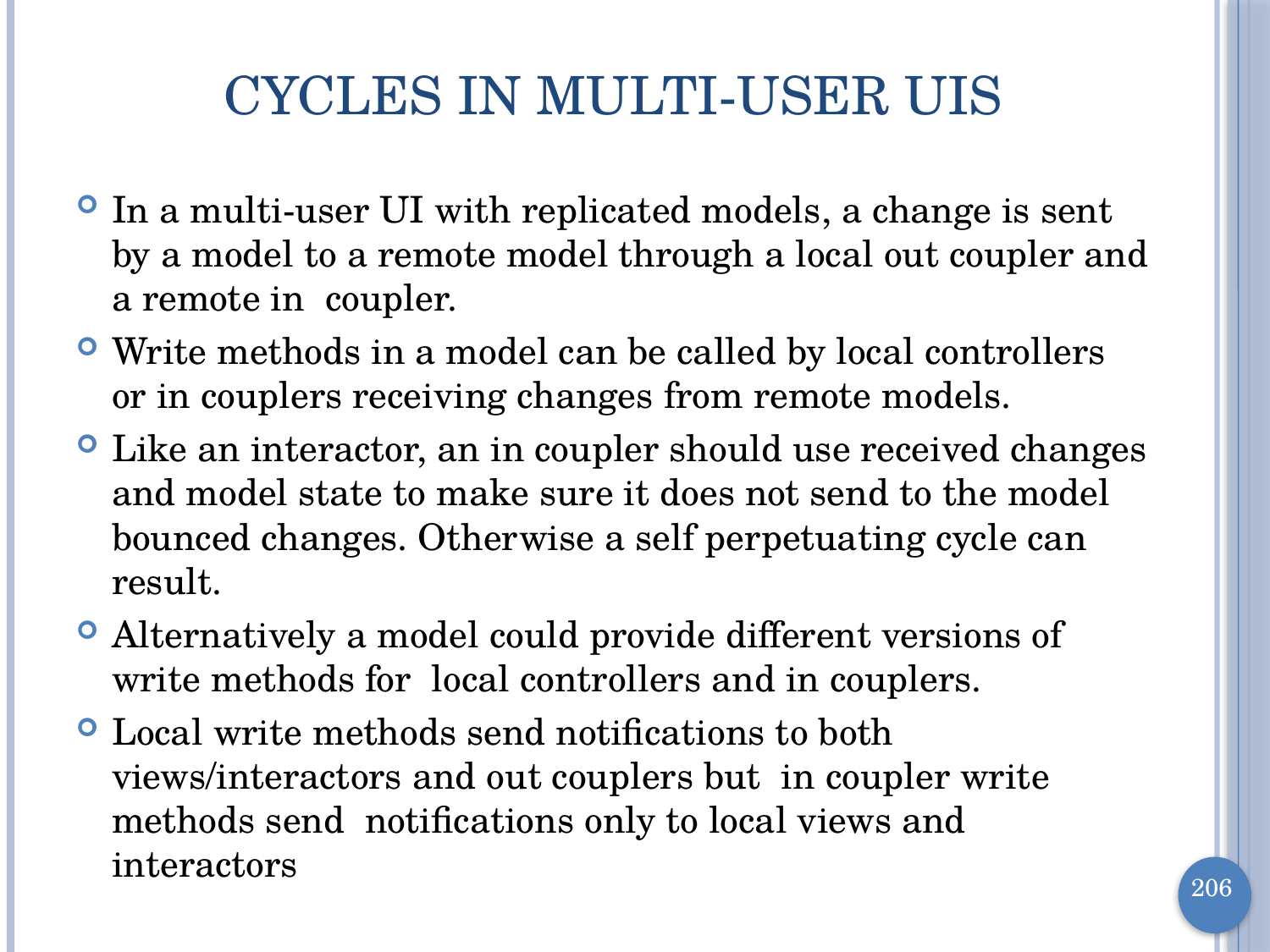

# Cycles in Multi-User UIs
In a multi-user UI with replicated models, a change is sent by a model to a remote model through a local out coupler and a remote in  coupler.
Write methods in a model can be called by local controllers or in couplers receiving changes from remote models.
Like an interactor, an in coupler should use received changes and model state to make sure it does not send to the model bounced changes. Otherwise a self perpetuating cycle can result.
Alternatively a model could provide different versions of write methods for  local controllers and in couplers.
Local write methods send notifications to both views/interactors and out couplers but  in coupler write methods send  notifications only to local views and interactors